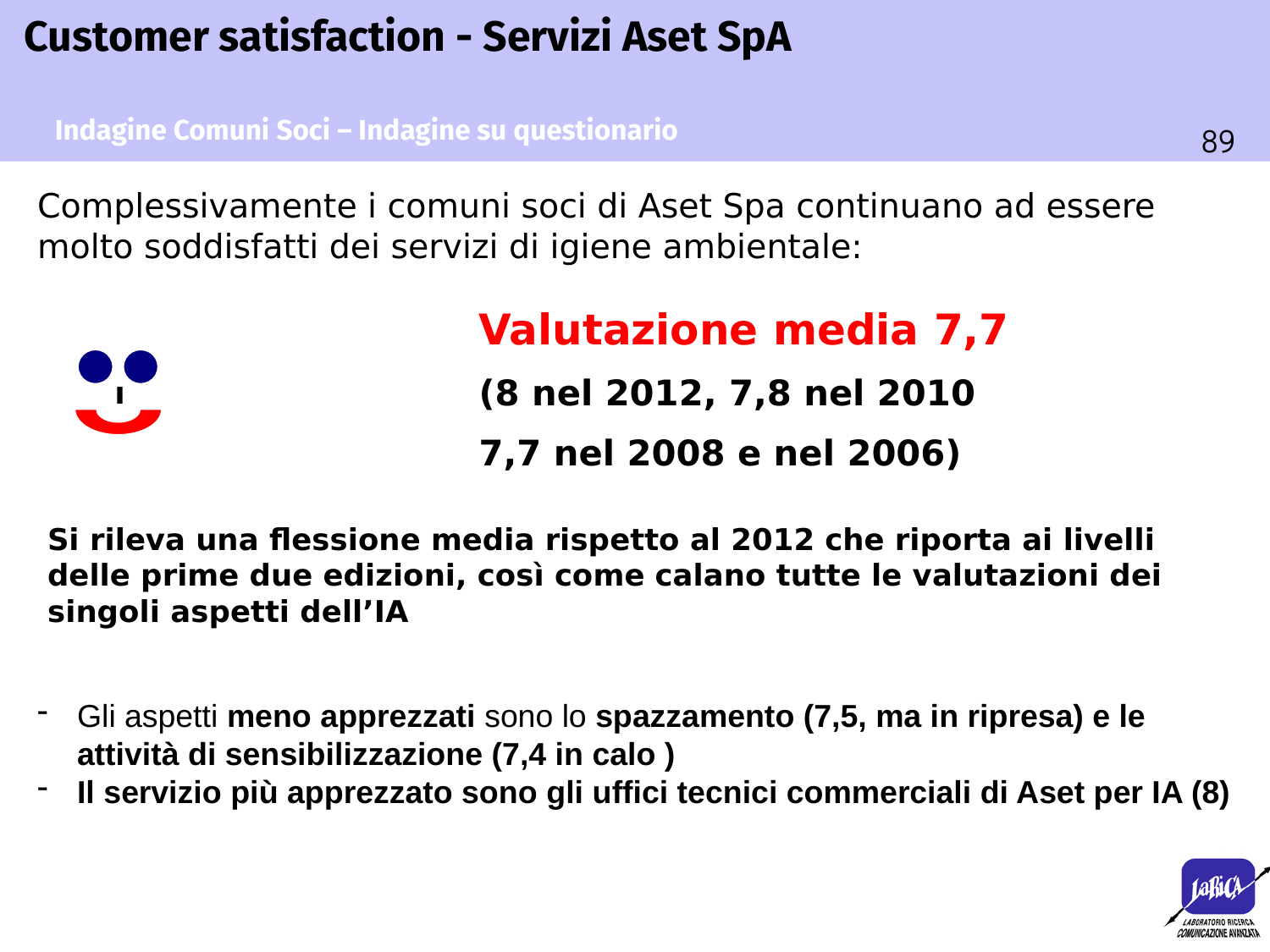

Indagine Comuni Soci – Indagine su questionario
Complessivamente i comuni soci di Aset Spa continuano ad essere molto soddisfatti dei servizi di igiene ambientale:
Valutazione media 7,7
(8 nel 2012, 7,8 nel 2010
7,7 nel 2008 e nel 2006)

Si rileva una flessione media rispetto al 2012 che riporta ai livelli delle prime due edizioni, così come calano tutte le valutazioni dei singoli aspetti dell’IA
Gli aspetti meno apprezzati sono lo spazzamento (7,5, ma in ripresa) e le attività di sensibilizzazione (7,4 in calo )
Il servizio più apprezzato sono gli uffici tecnici commerciali di Aset per IA (8)